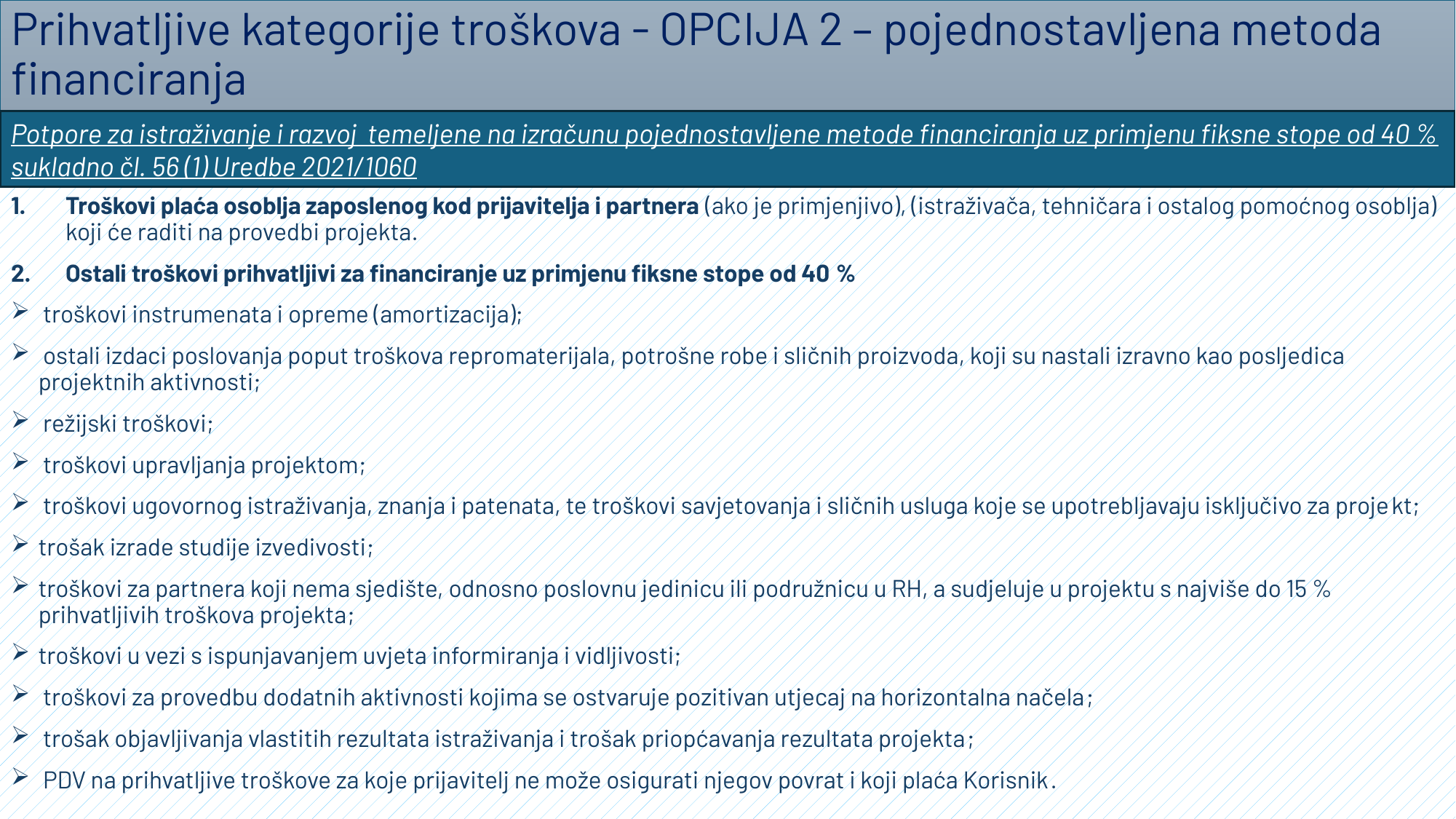

# Prihvatljive kategorije troškova - OPCIJA 2 – pojednostavljena metoda financiranja
Potpore za istraživanje i razvoj  temeljene na izračunu pojednostavljene metode financiranja uz primjenu fiksne stope od 40 % sukladno čl. 56 (1) Uredbe 2021/1060
Troškovi plaća osoblja zaposlenog kod prijavitelja i partnera (ako je primjenjivo), (istraživača, tehničara i ostalog pomoćnog osoblja) koji će raditi na provedbi projekta.
Ostali troškovi prihvatljivi za financiranje uz primjenu fiksne stope od 40 %
 troškovi instrumenata i opreme (amortizacija);
 ostali izdaci poslovanja poput troškova repromaterijala, potrošne robe i sličnih proizvoda, koji su nastali izravno kao posljedica projektnih aktivnosti;
 režijski troškovi;
 troškovi upravljanja projektom;
 troškovi ugovornog istraživanja, znanja i patenata, te troškovi savjetovanja i sličnih usluga koje se upotrebljavaju isključivo za projekt;
trošak izrade studije izvedivosti;
troškovi za partnera koji nema sjedište, odnosno poslovnu jedinicu ili podružnicu u RH, a sudjeluje u projektu s najviše do 15 % prihvatljivih troškova projekta;
troškovi u vezi s ispunjavanjem uvjeta informiranja i vidljivosti;
 troškovi za provedbu dodatnih aktivnosti kojima se ostvaruje pozitivan utjecaj na horizontalna načela;
 trošak objavljivanja vlastitih rezultata istraživanja i trošak priopćavanja rezultata projekta;
 PDV na prihvatljive troškove za koje prijavitelj ne može osigurati njegov povrat i koji plaća Korisnik.